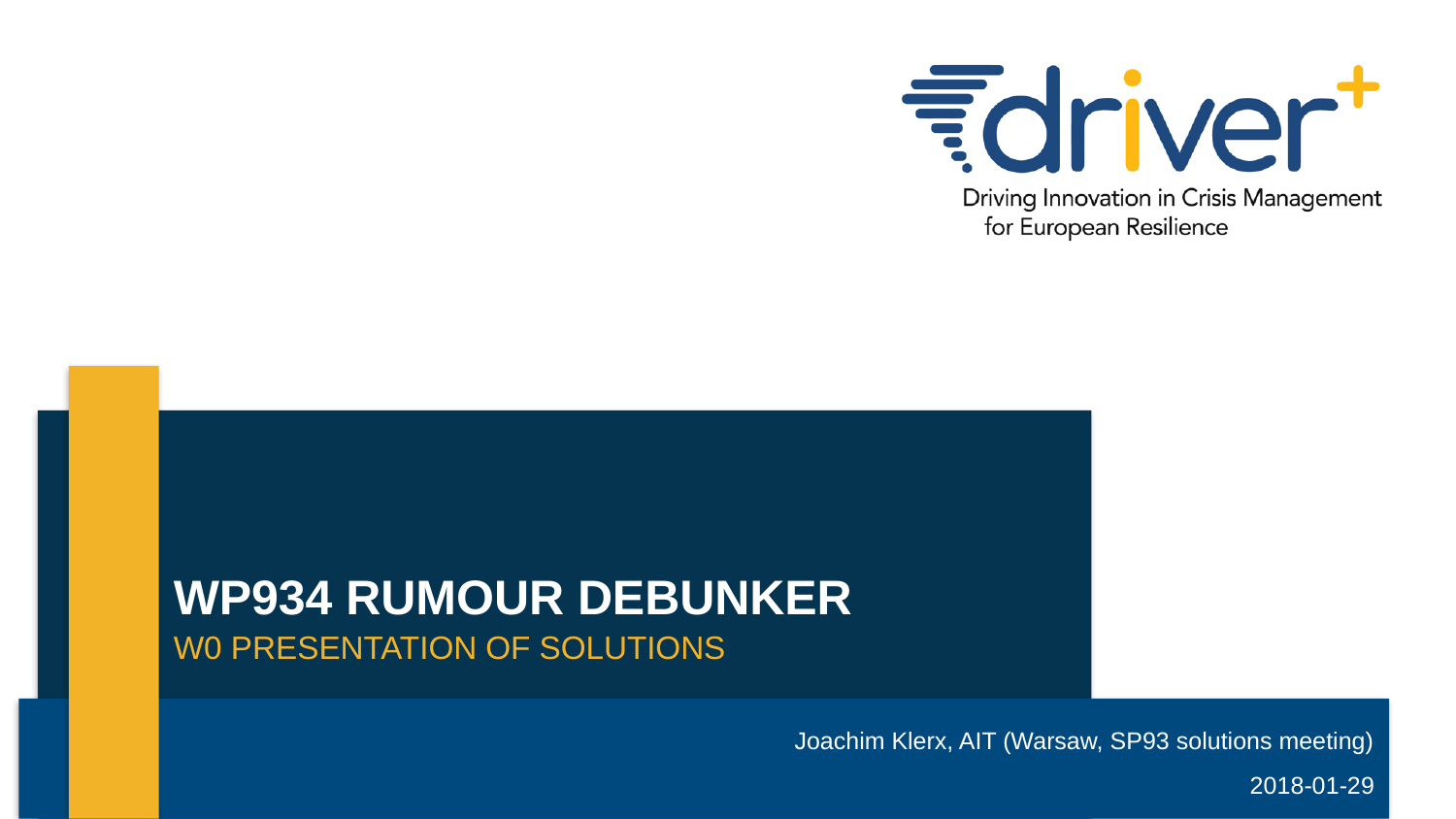

# WP934 Rumour Debunker
W0 presentation of solutions
Joachim Klerx, AIT (Warsaw, SP93 solutions meeting)
2018-01-29